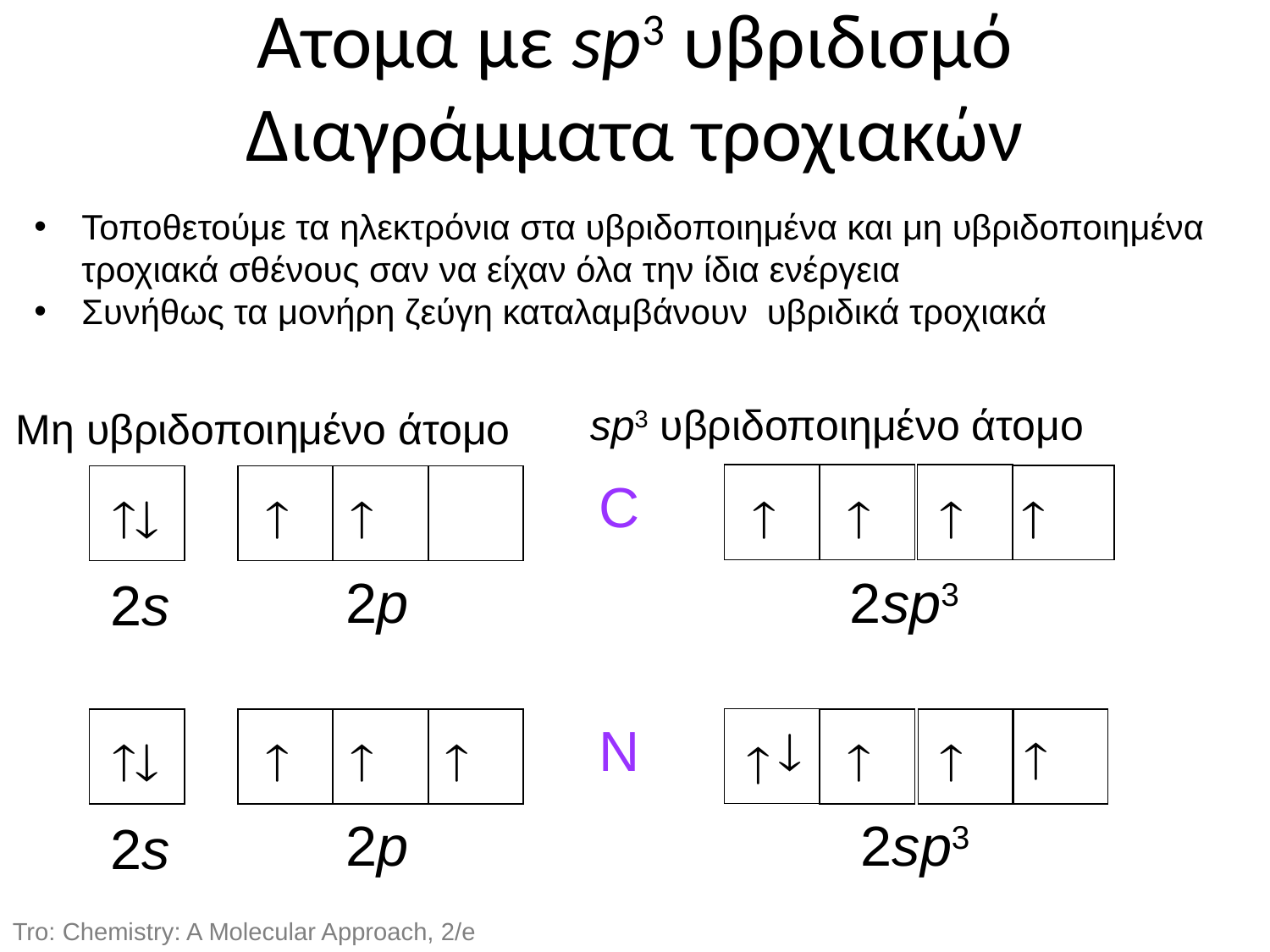

Ατομα με sp3 υβριδισμό
Διαγράμματα τροχιακών
Τοποθετούμε τα ηλεκτρόνια στα υβριδοποιημένα και μη υβριδοποιημένα τροχιακά σθένους σαν να είχαν όλα την ίδια ενέργεια
Συνήθως τα μονήρη ζεύγη καταλαμβάνουν  υβριδικά τροχιακά
sp3 υβριδοποιημένο άτομο
Μη υβριδοποιημένο άτομο

C

↑↓
↑
↑
↑
↑
↑
↑
2p
2sp3
2s
N

↑
↑

↑
↑↓
↑
↑
↑
↑
↑
2p
2sp3
2s
Tro: Chemistry: A Molecular Approach, 2/e